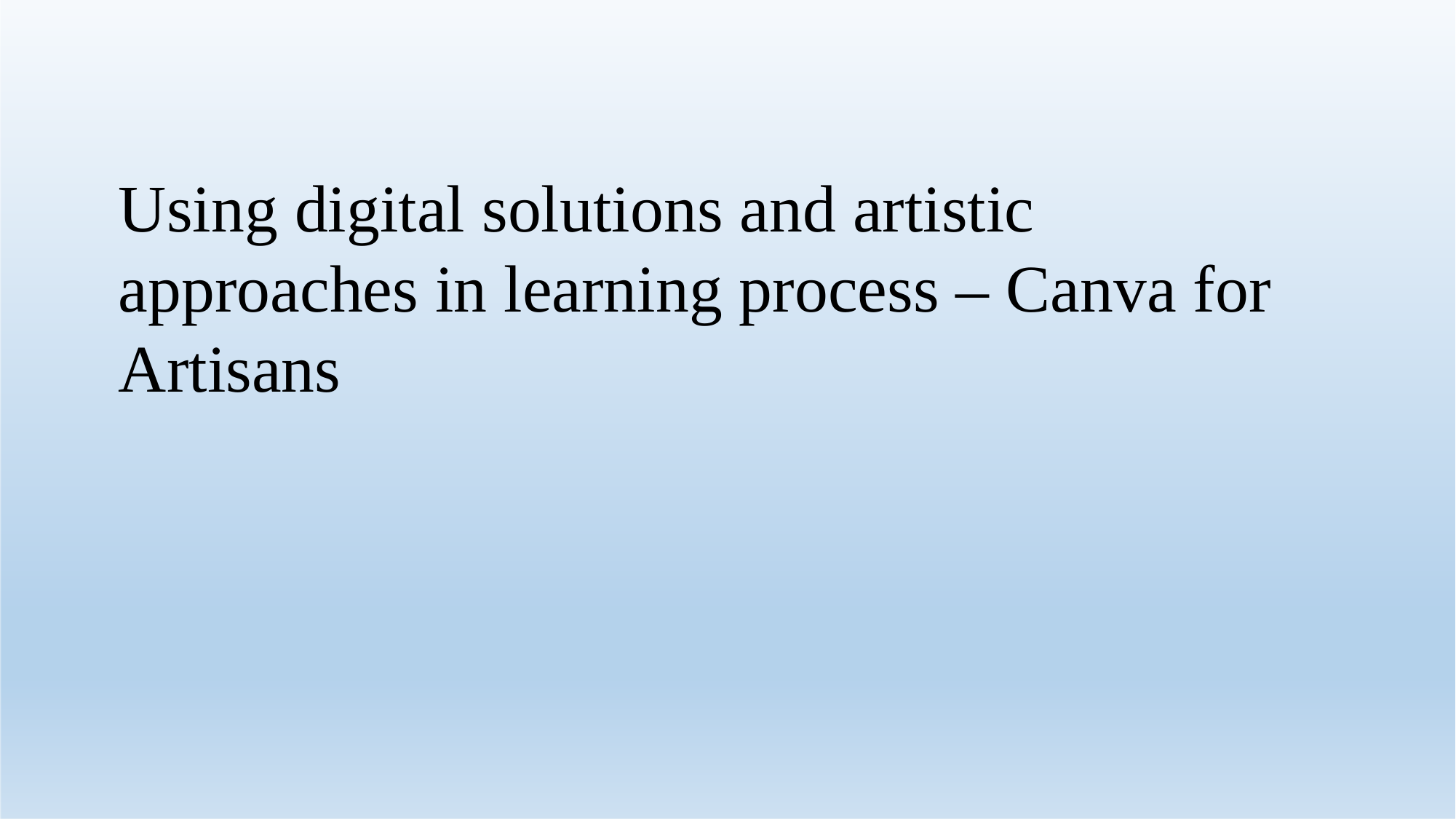

# Using digital solutions and artistic approaches in learning process – Canva for Artisans